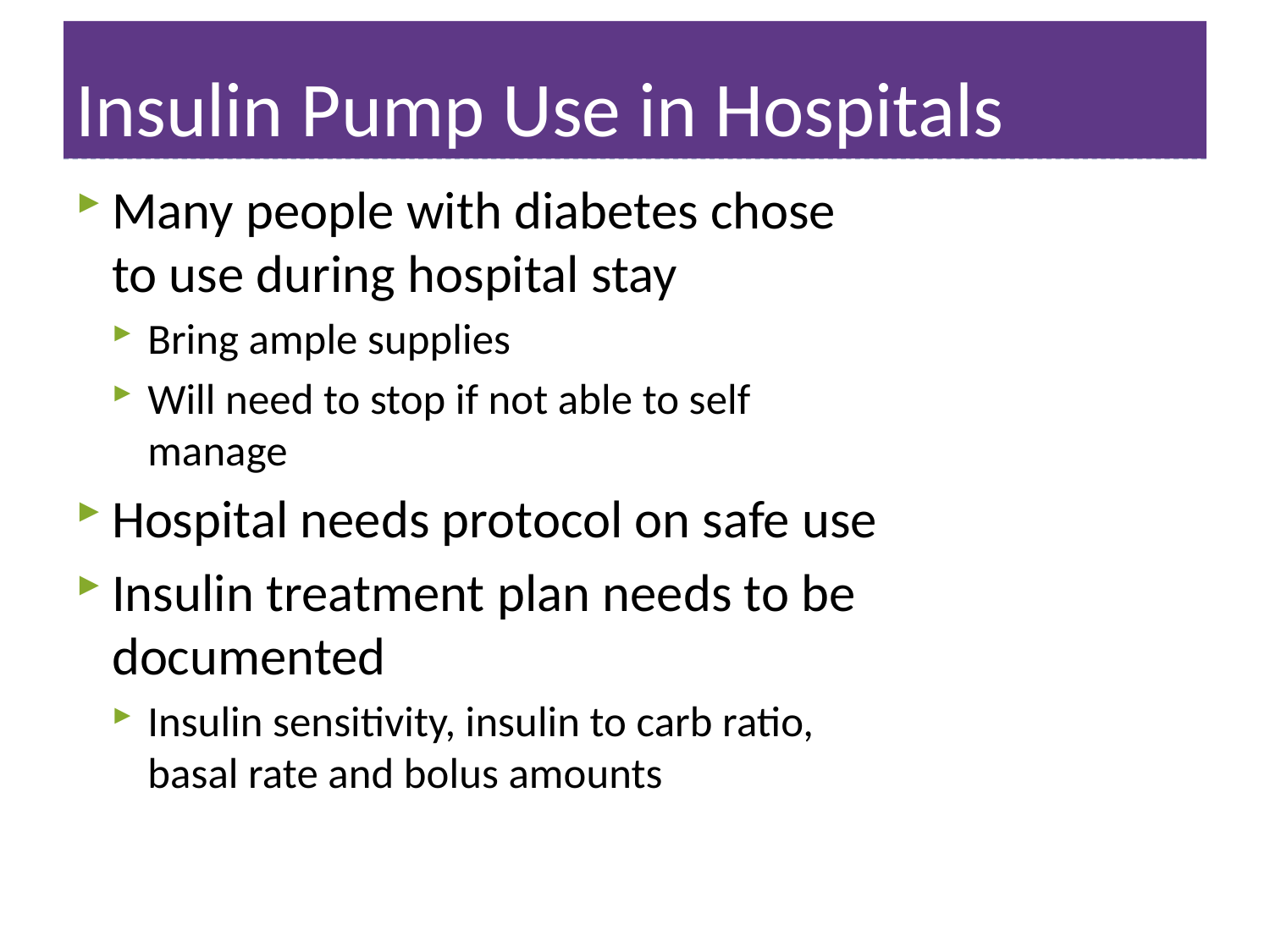

# Insulin Pump Use in Hospitals
Many people with diabetes chose to use during hospital stay
Bring ample supplies
Will need to stop if not able to self manage
Hospital needs protocol on safe use
Insulin treatment plan needs to be documented
Insulin sensitivity, insulin to carb ratio, basal rate and bolus amounts